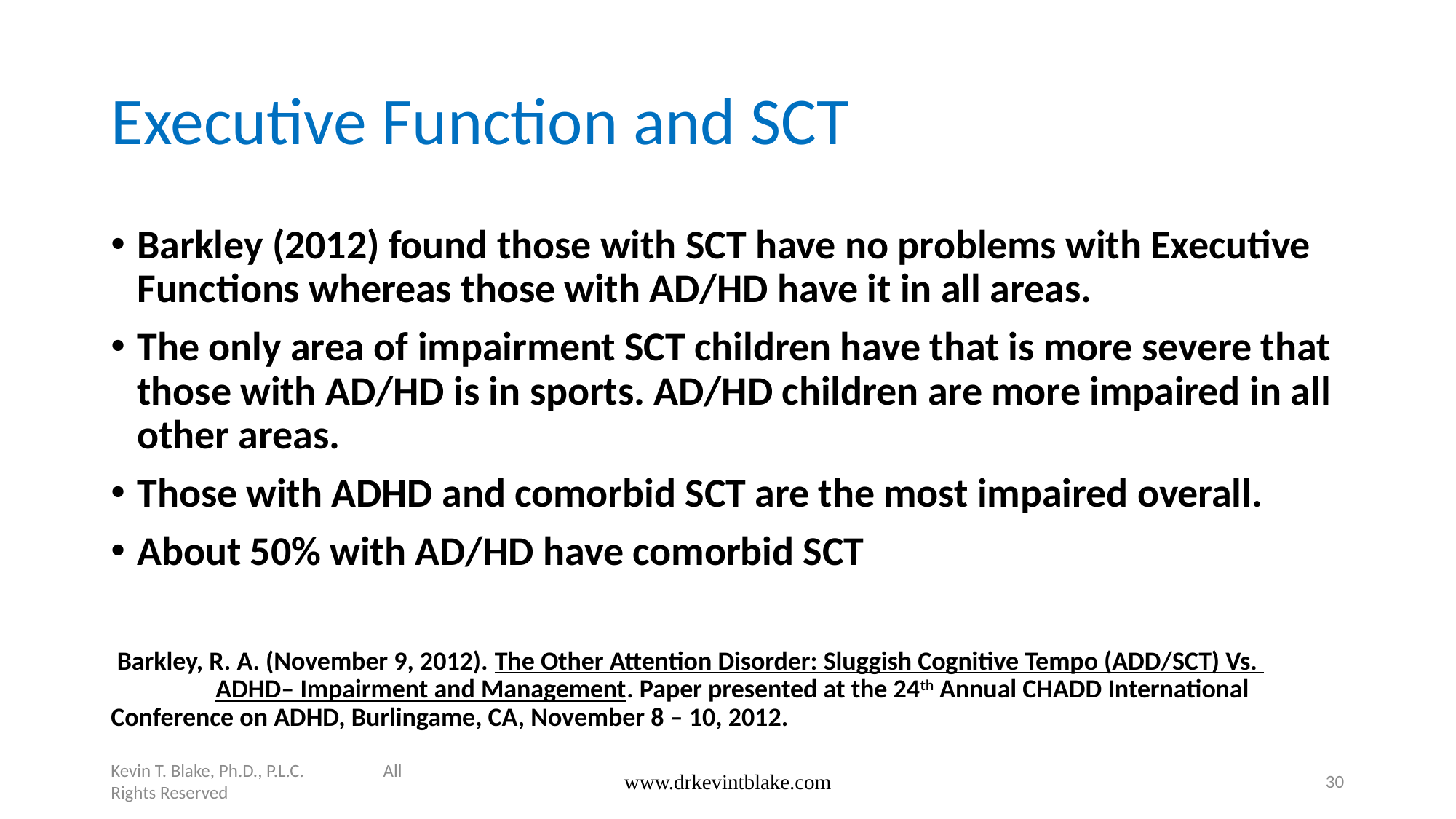

# Executive Function and SCT
Barkley (2012) found those with SCT have no problems with Executive Functions whereas those with AD/HD have it in all areas.
The only area of impairment SCT children have that is more severe that those with AD/HD is in sports. AD/HD children are more impaired in all other areas.
Those with ADHD and comorbid SCT are the most impaired overall.
About 50% with AD/HD have comorbid SCT

 Barkley, R. A. (November 9, 2012). The Other Attention Disorder: Sluggish Cognitive Tempo (ADD/SCT) Vs. 	ADHD– Impairment and Management. Paper presented at the 24th Annual CHADD International 	Conference on ADHD, Burlingame, CA, November 8 – 10, 2012.
Kevin T. Blake, Ph.D., P.L.C.                   All Rights Reserved
www.drkevintblake.com
30